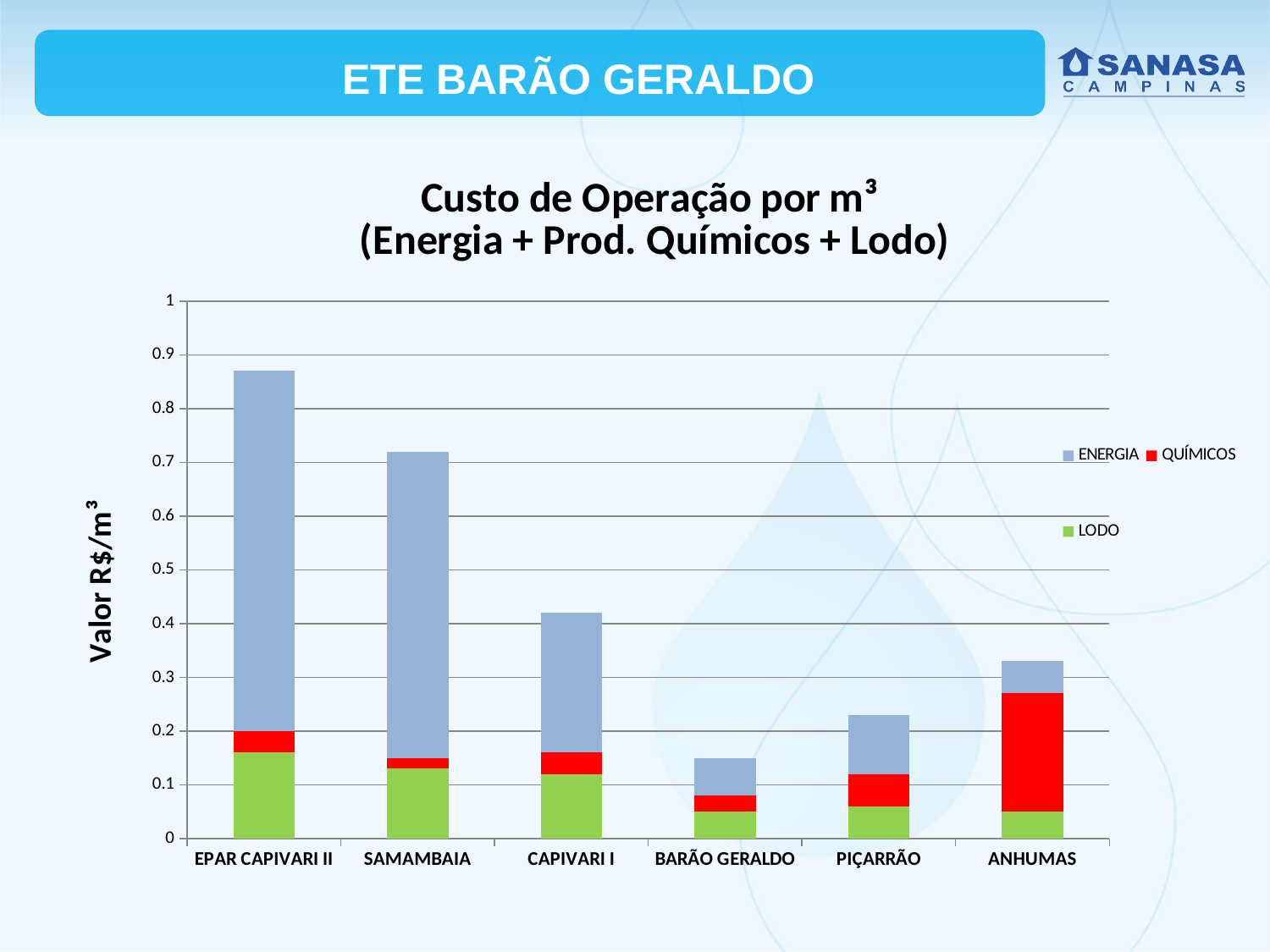

ETE BARÃO GERALDO

### Chart: Custo de Operação por m³
 (Energia + Prod. Químicos + Lodo)

| Category | LODO | QUÍMICOS | ENERGIA |
|---|---|---|---|
| EPAR CAPIVARI II | 0.16 | 0.04000000000000001 | 0.6700000000000002 |
| SAMAMBAIA | 0.13 | 0.020000000000000004 | 0.57 |
| CAPIVARI I | 0.12000000000000001 | 0.04000000000000001 | 0.26 |
| BARÃO GERALDO | 0.05 | 0.030000000000000002 | 0.07000000000000002 |
| PIÇARRÃO | 0.060000000000000005 | 0.060000000000000005 | 0.11 |
| ANHUMAS | 0.05 | 0.22 | 0.060000000000000005 |